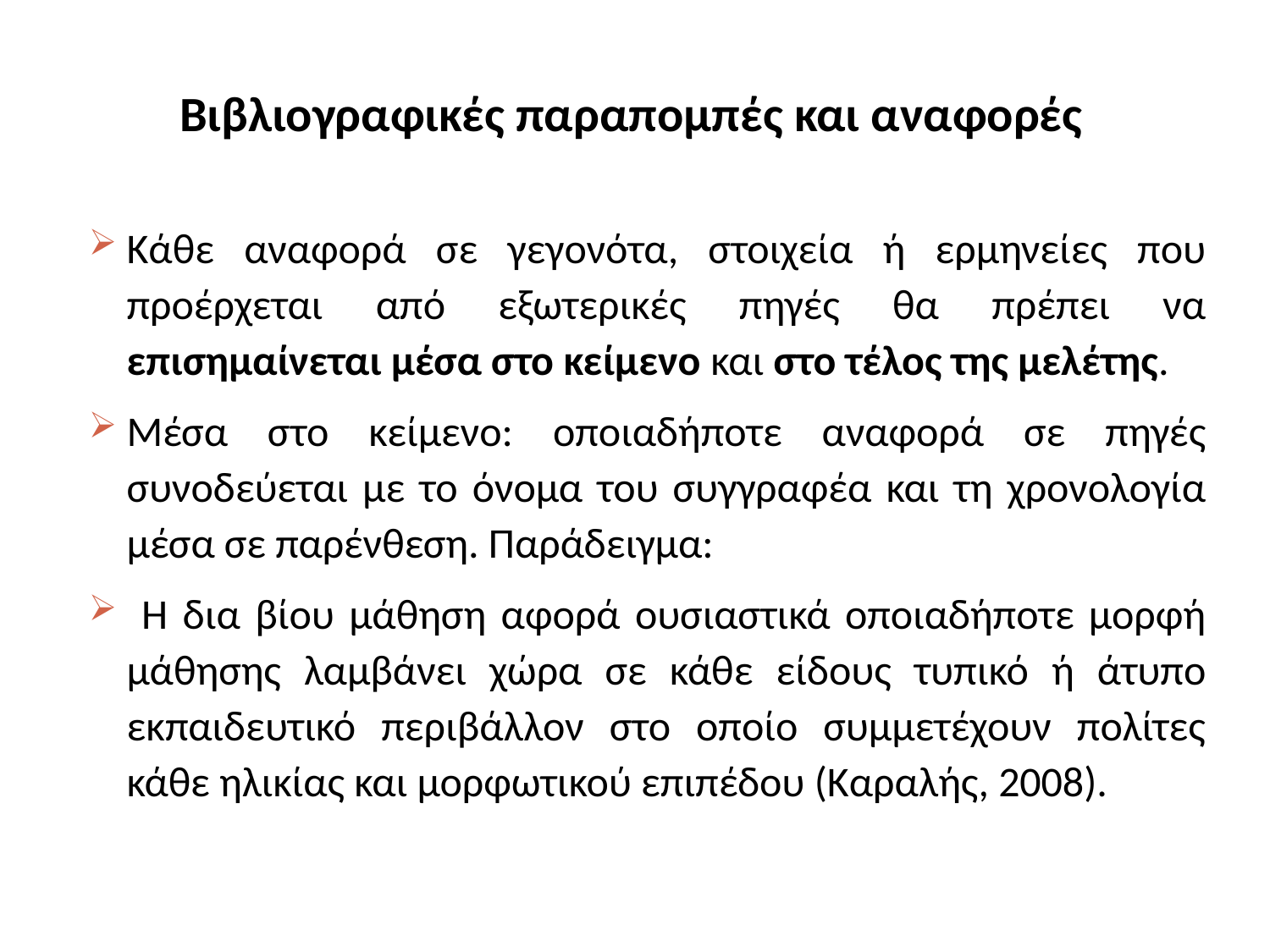

# Βιβλιογραφικές παραπομπές και αναφορές
Κάθε αναφορά σε γεγονότα, στοιχεία ή ερμηνείες που προέρχεται από εξωτερικές πηγές θα πρέπει να επισημαίνεται μέσα στο κείμενο και στο τέλος της μελέτης.
Μέσα στο κείμενο: οποιαδήποτε αναφορά σε πηγές συνοδεύεται με το όνομα του συγγραφέα και τη χρονολογία μέσα σε παρένθεση. Παράδειγμα:
 Η δια βίου μάθηση αφορά ουσιαστικά οποιαδήποτε μορφή μάθησης λαμβάνει χώρα σε κάθε είδους τυπικό ή άτυπο εκπαιδευτικό περιβάλλον στο οποίο συμμετέχουν πολίτες κάθε ηλικίας και μορφωτικού επιπέδου (Καραλής, 2008).